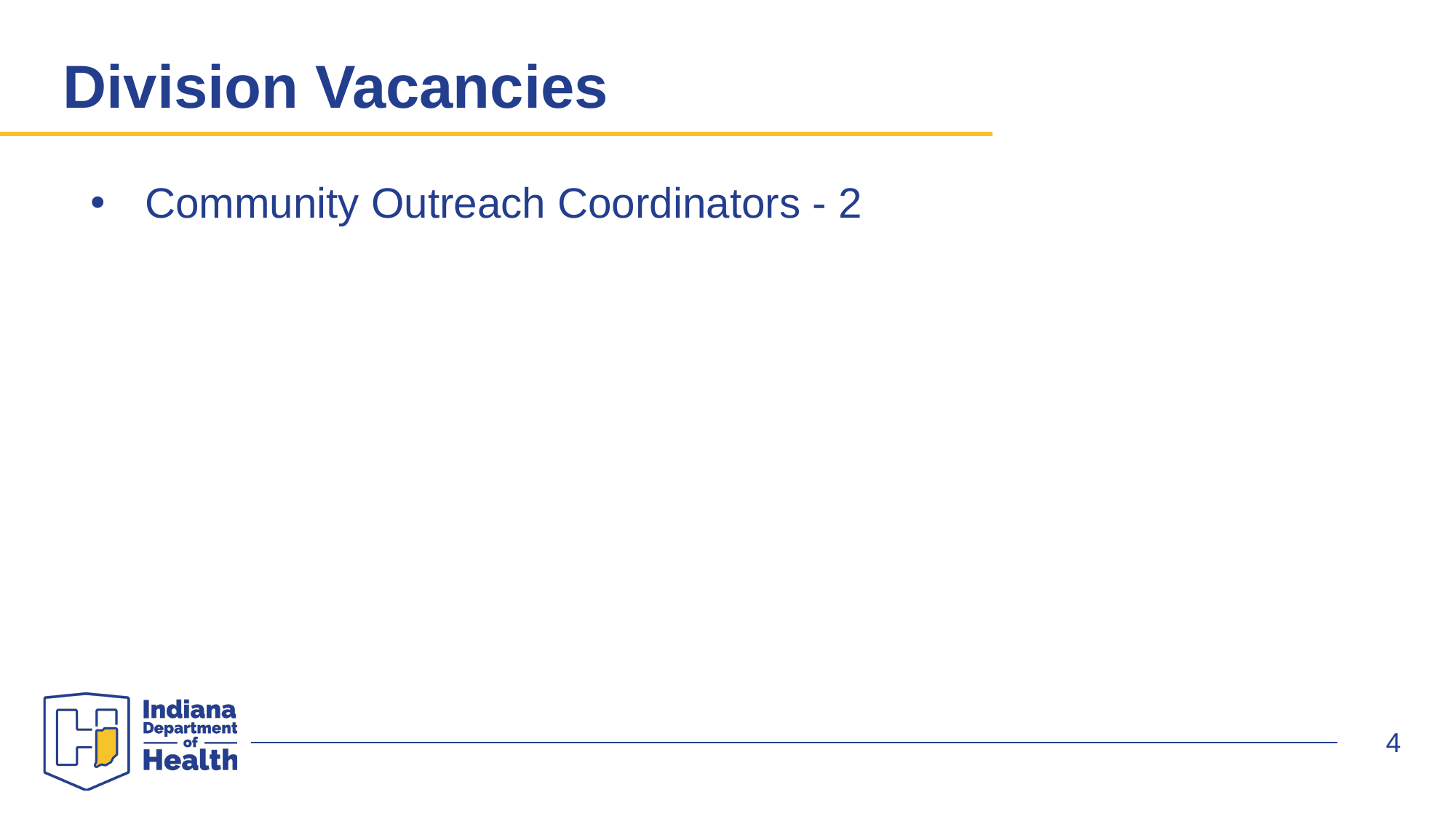

# Division Vacancies
Community Outreach Coordinators - 2

4